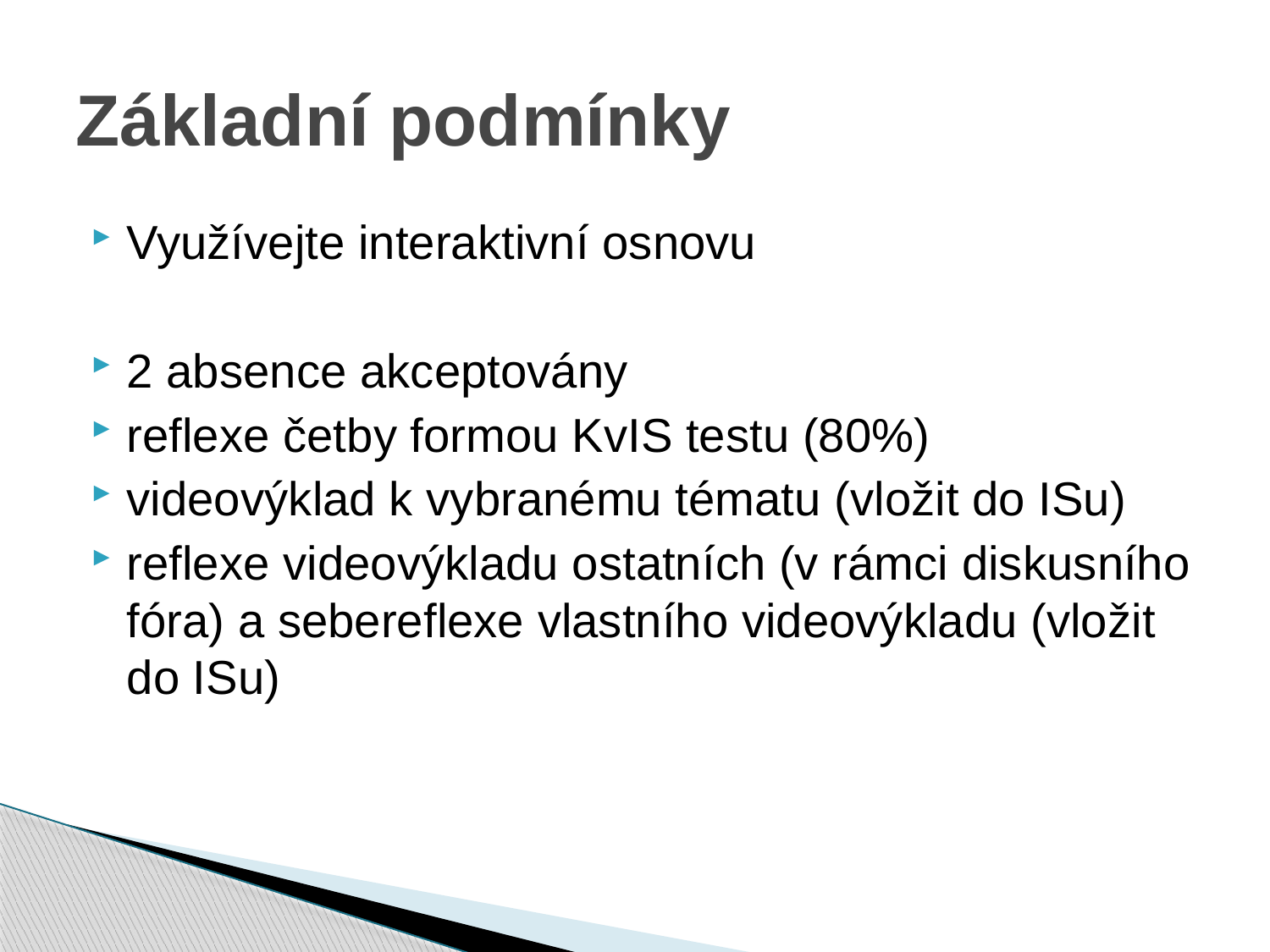

# Základní podmínky
Využívejte interaktivní osnovu

2 absence akceptovány
reflexe četby formou KvIS testu (80%)
videovýklad k vybranému tématu (vložit do ISu)
reflexe videovýkladu ostatních (v rámci diskusního fóra) a sebereflexe vlastního videovýkladu (vložit do ISu)